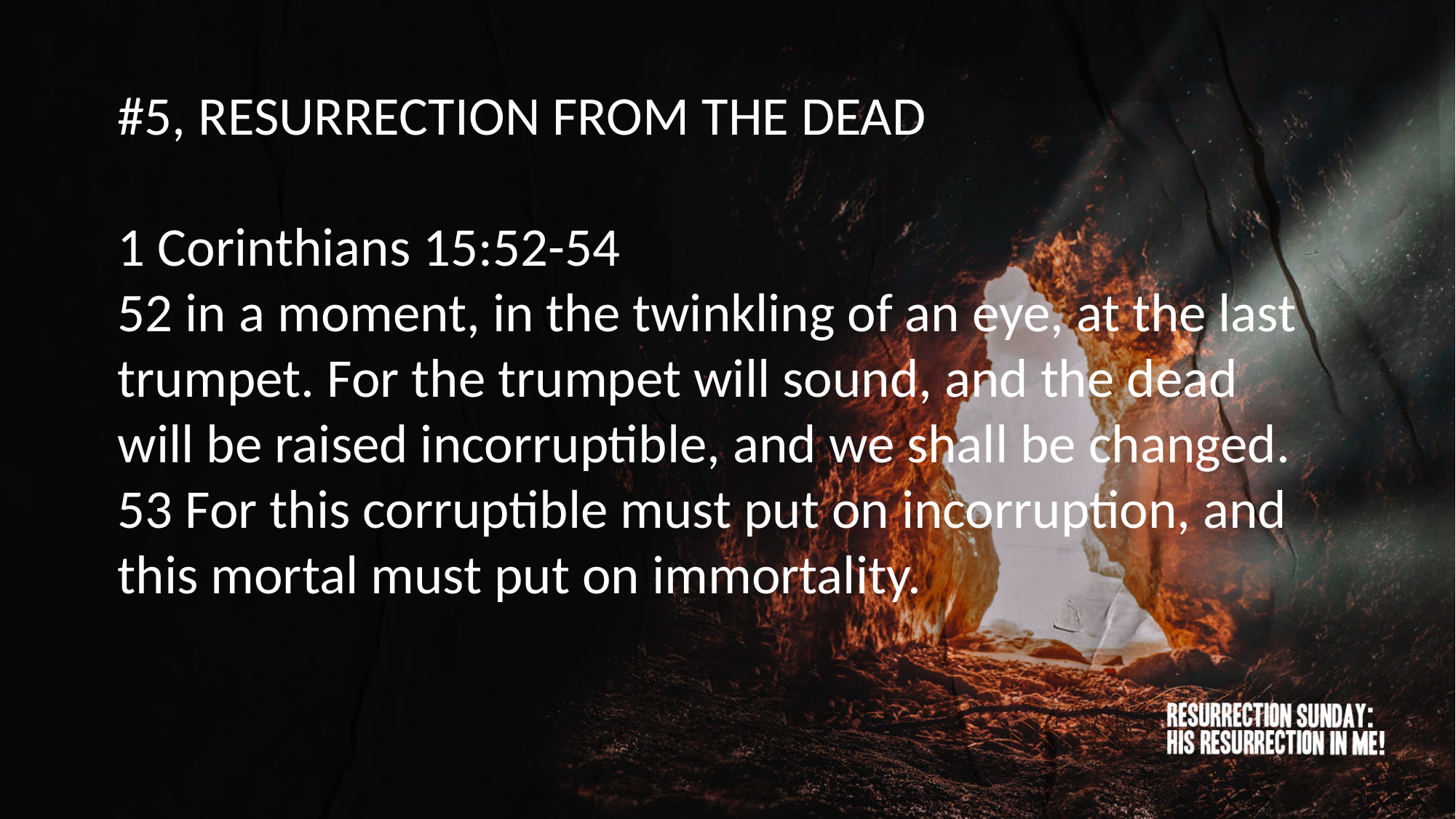

#5, RESURRECTION FROM THE DEAD

1 Corinthians 15:52-54
52 in a moment, in the twinkling of an eye, at the last trumpet. For the trumpet will sound, and the dead will be raised incorruptible, and we shall be changed.
53 For this corruptible must put on incorruption, and this mortal must put on immortality.